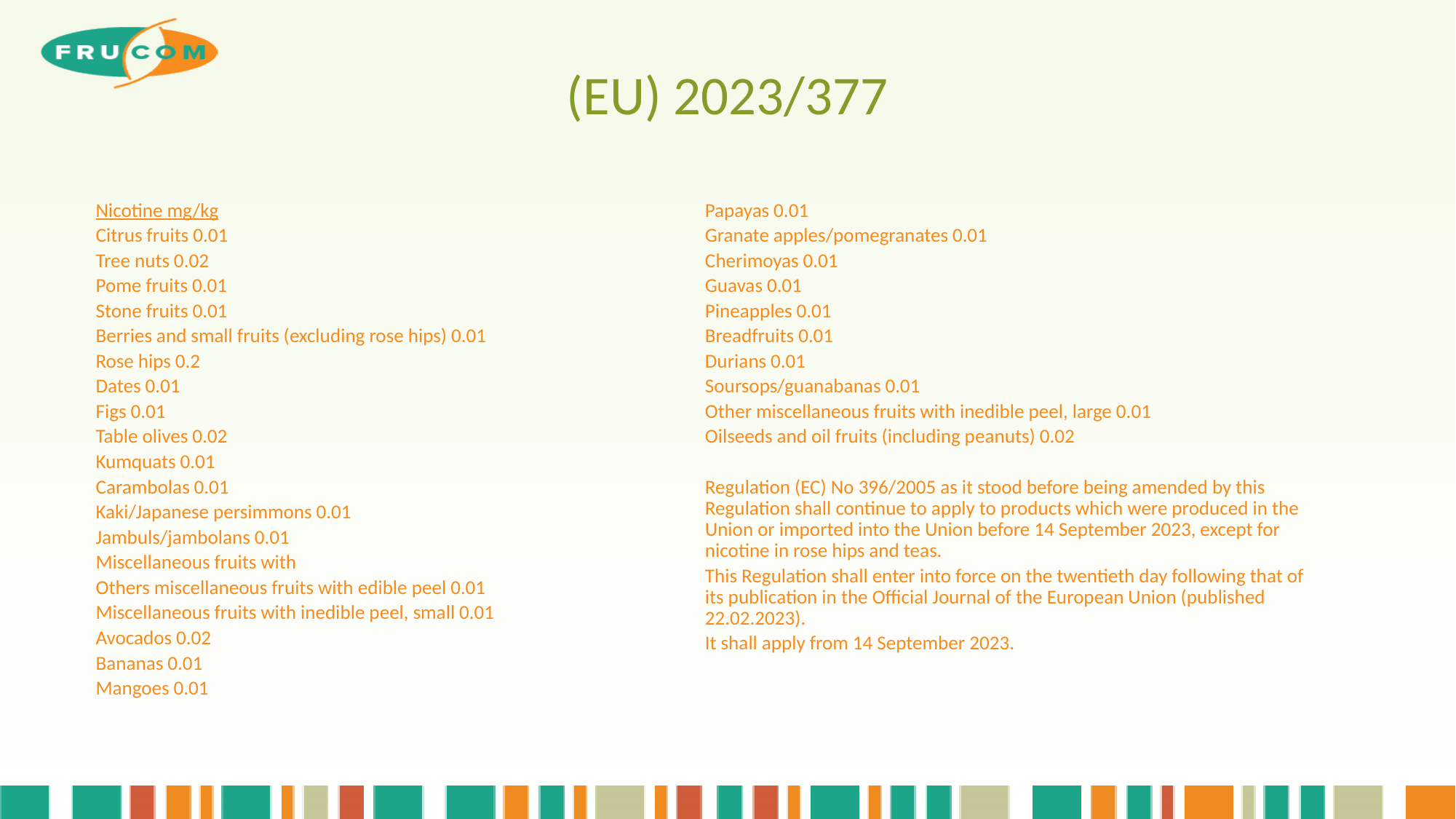

# (EU) 2023/377
Nicotine mg/kg
Citrus fruits 0.01
Tree nuts 0.02
Pome fruits 0.01
Stone fruits 0.01
Berries and small fruits (excluding rose hips) 0.01
Rose hips 0.2
Dates 0.01
Figs 0.01
Table olives 0.02
Kumquats 0.01
Carambolas 0.01
Kaki/Japanese persimmons 0.01
Jambuls/jambolans 0.01
Miscellaneous fruits with
Others miscellaneous fruits with edible peel 0.01
Miscellaneous fruits with inedible peel, small 0.01
Avocados 0.02
Bananas 0.01
Mangoes 0.01
Papayas 0.01
Granate apples/pomegranates 0.01
Cherimoyas 0.01
Guavas 0.01
Pineapples 0.01
Breadfruits 0.01
Durians 0.01
Soursops/guanabanas 0.01
Other miscellaneous fruits with inedible peel, large 0.01
Oilseeds and oil fruits (including peanuts) 0.02

Regulation (EC) No 396/2005 as it stood before being amended by this Regulation shall continue to apply to products which were produced in the Union or imported into the Union before 14 September 2023, except for nicotine in rose hips and teas.
This Regulation shall enter into force on the twentieth day following that of its publication in the Official Journal of the European Union (published 22.02.2023).
It shall apply from 14 September 2023.